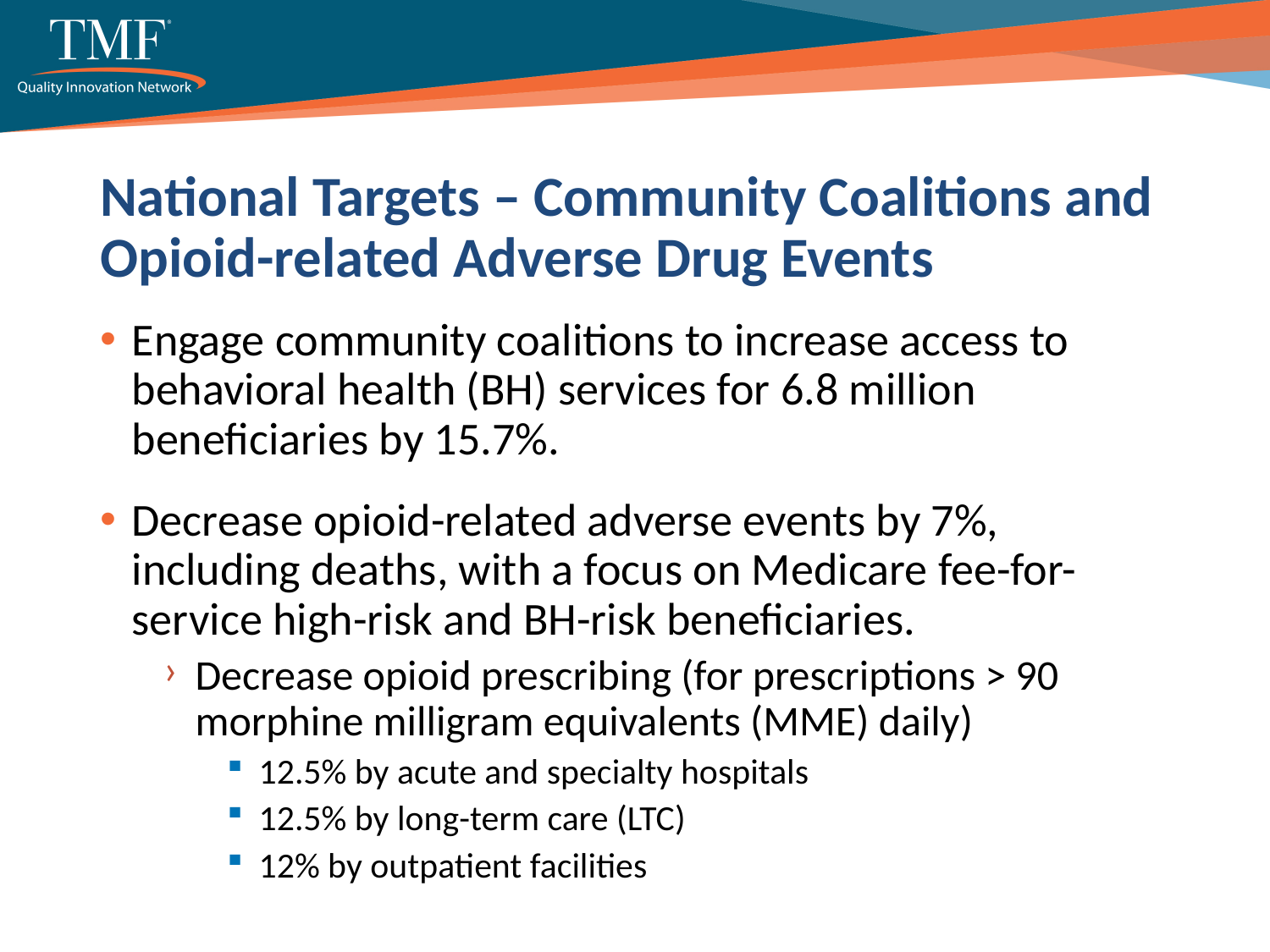

# National Targets – Community Coalitions and Opioid-related Adverse Drug Events
Engage community coalitions to increase access to behavioral health (BH) services for 6.8 million beneficiaries by 15.7%.
Decrease opioid-related adverse events by 7%, including deaths, with a focus on Medicare fee-for-service high-risk and BH-risk beneficiaries.
Decrease opioid prescribing (for prescriptions > 90 morphine milligram equivalents (MME) daily)
12.5% by acute and specialty hospitals
12.5% by long-term care (LTC)
12% by outpatient facilities